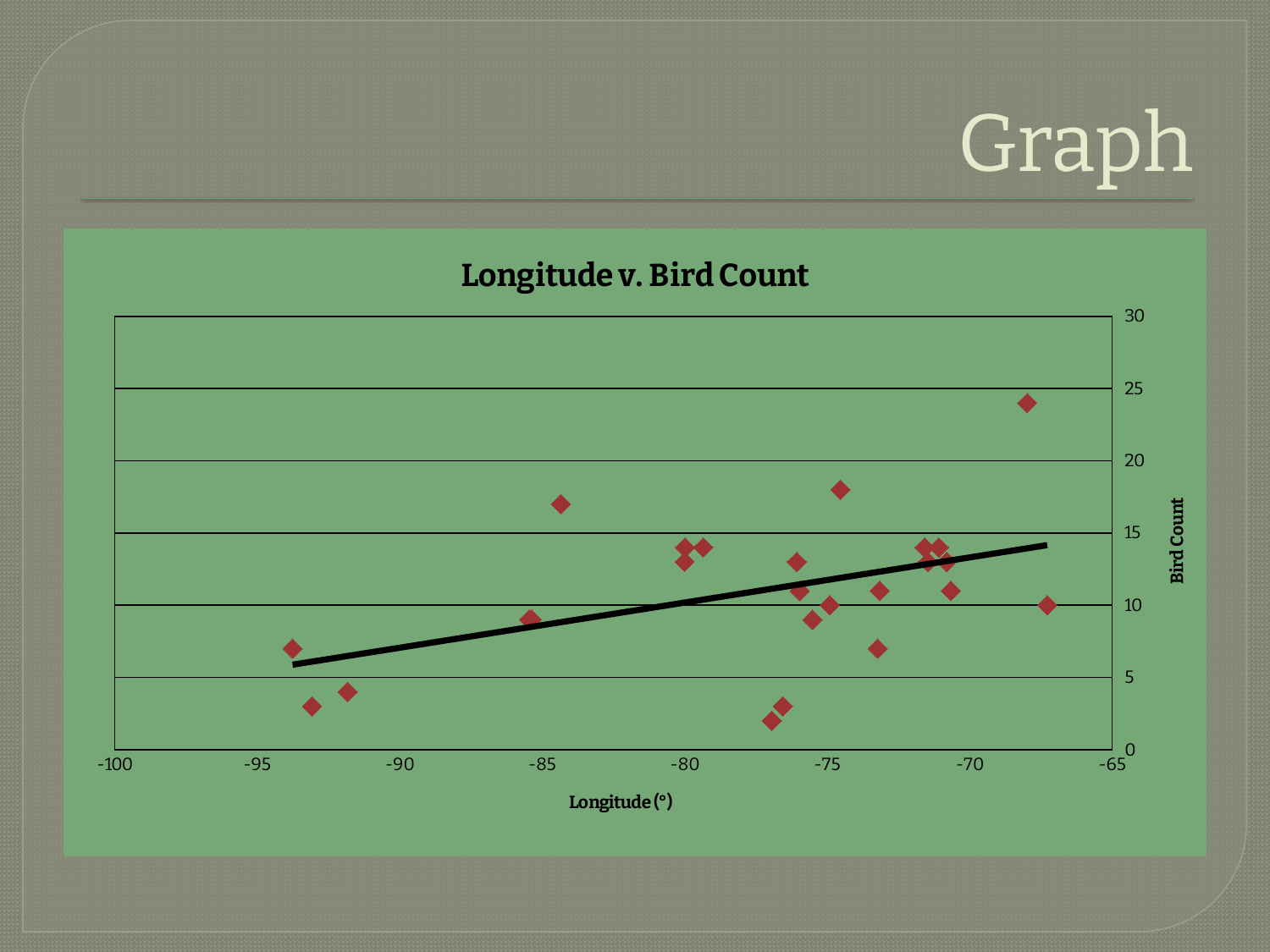

# Graph

### Chart: Longitude v. Bird Count

| Category |  |
|---|---|